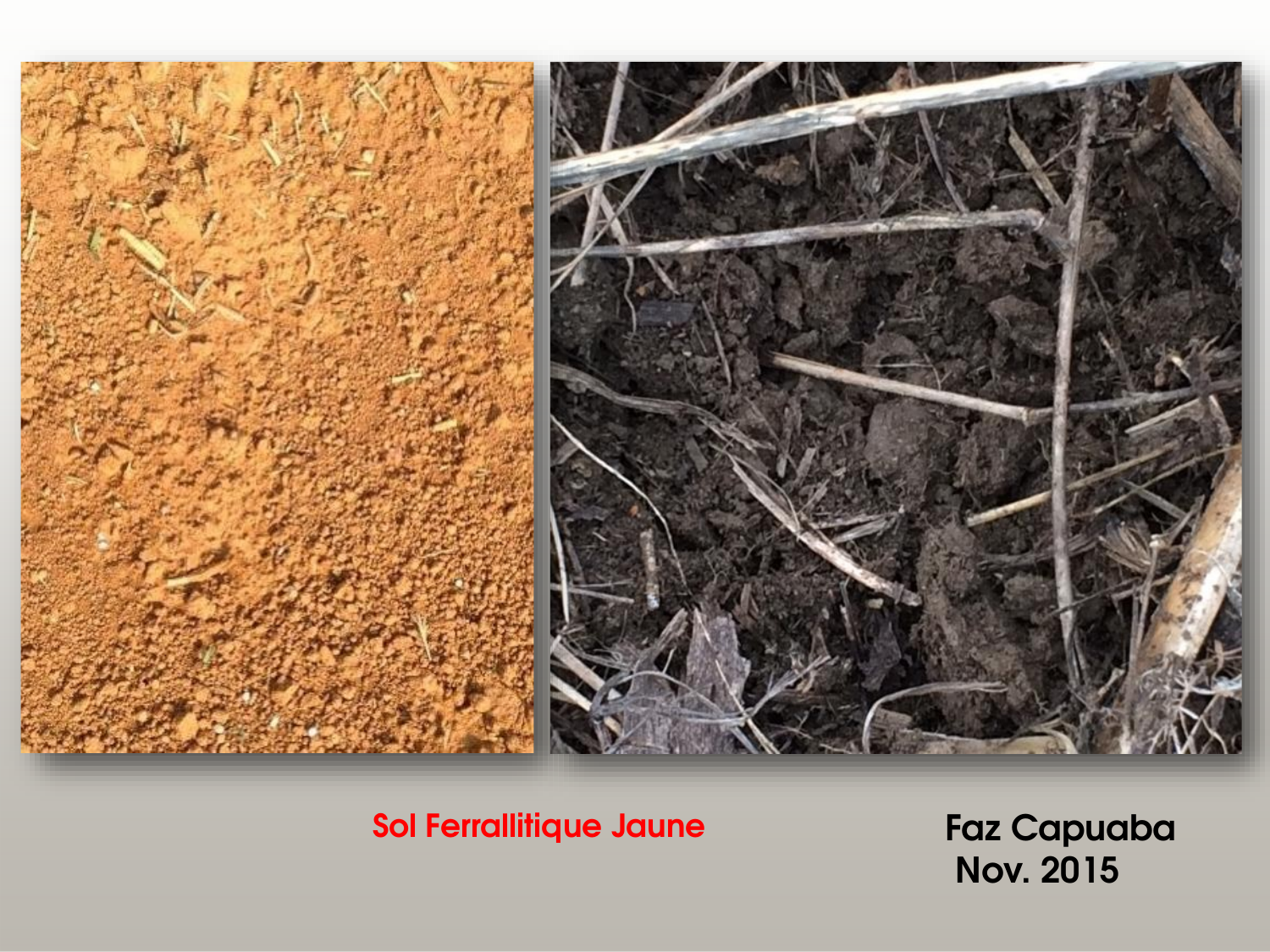

Sol Ferrallitique Jaune
Faz Capuaba  Nov. 2015